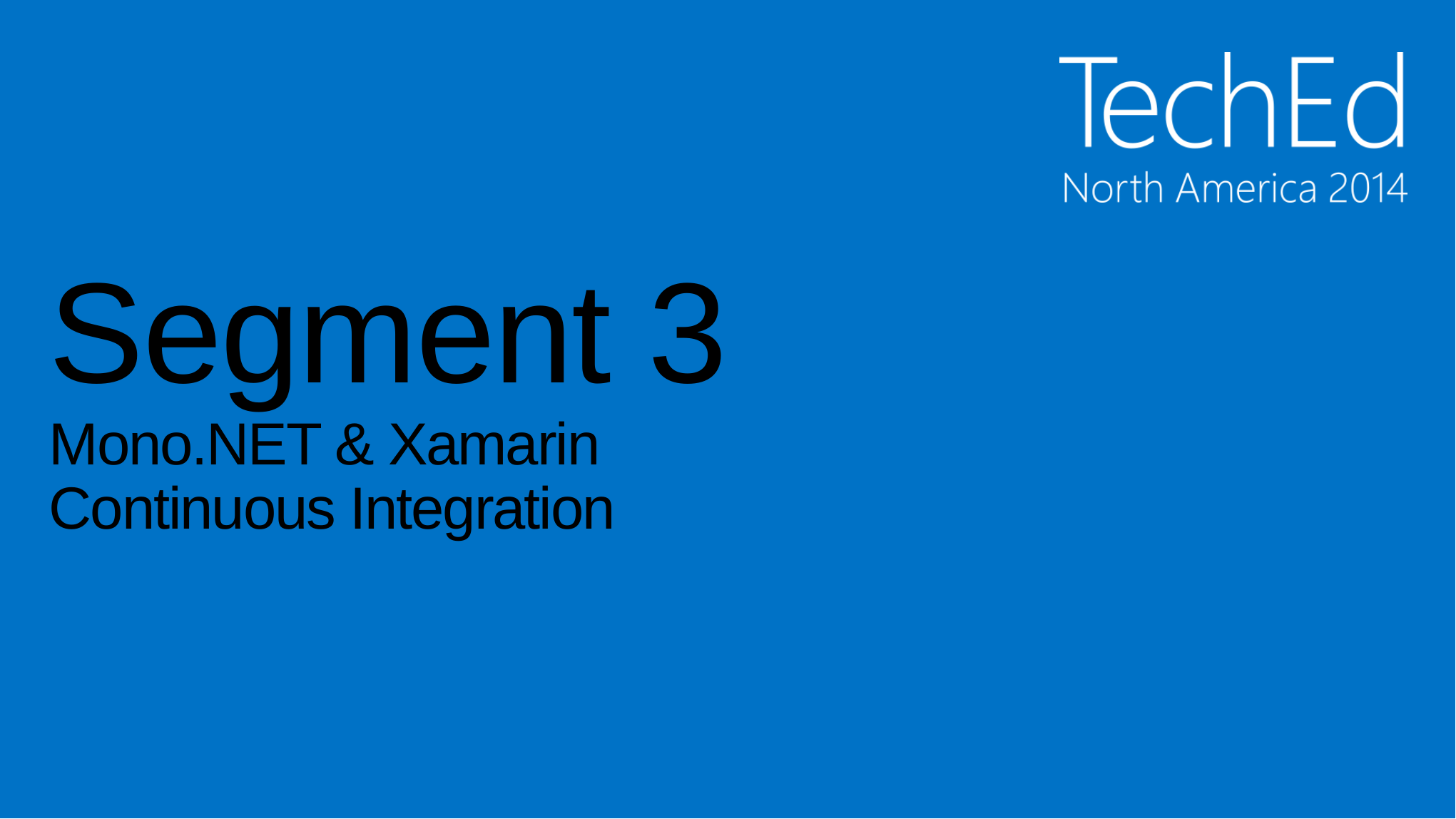

# Segment 3 Mono.NET & Xamarin Continuous Integration